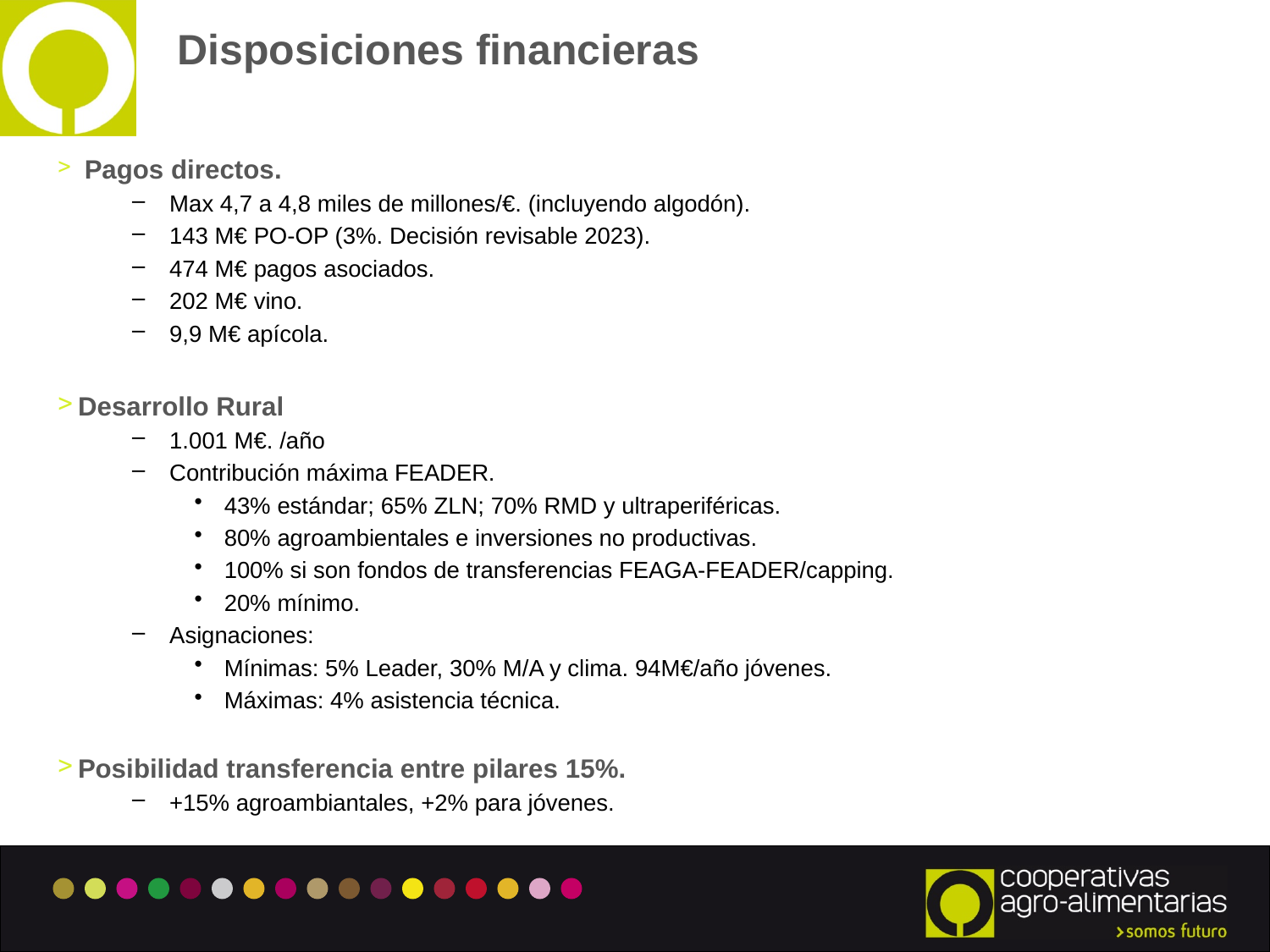

# Disposiciones financieras
 Pagos directos.
Max 4,7 a 4,8 miles de millones/€. (incluyendo algodón).
143 M€ PO-OP (3%. Decisión revisable 2023).
474 M€ pagos asociados.
202 M€ vino.
9,9 M€ apícola.

Desarrollo Rural
1.001 M€. /año
Contribución máxima FEADER.
43% estándar; 65% ZLN; 70% RMD y ultraperiféricas.
80% agroambientales e inversiones no productivas.
100% si son fondos de transferencias FEAGA-FEADER/capping.
20% mínimo.
Asignaciones:
Mínimas: 5% Leader, 30% M/A y clima. 94M€/año jóvenes.
Máximas: 4% asistencia técnica.

Posibilidad transferencia entre pilares 15%.
+15% agroambiantales, +2% para jóvenes.